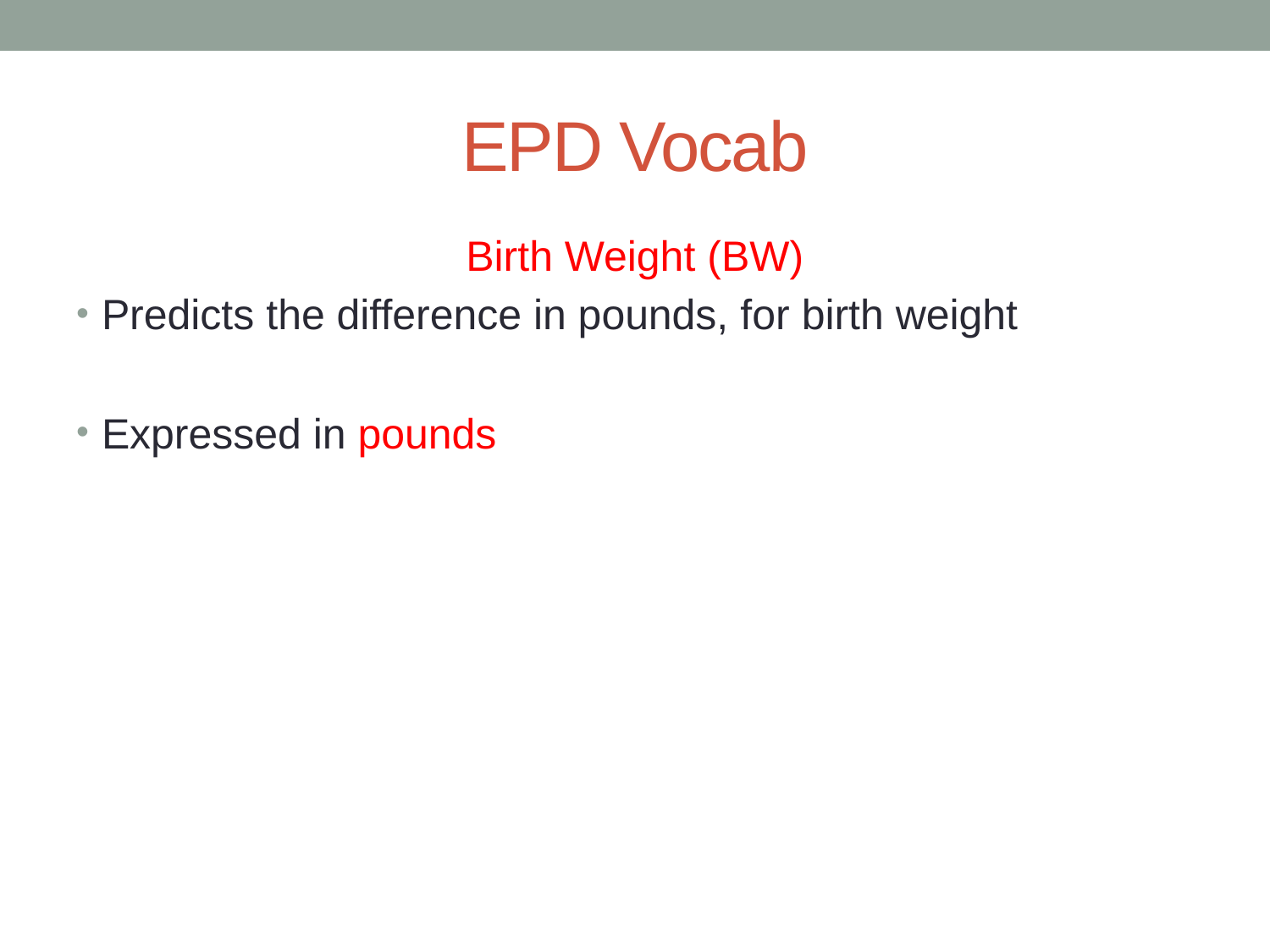

# EPD Vocab
Birth Weight (BW)
Predicts the difference in pounds, for birth weight

Expressed in pounds